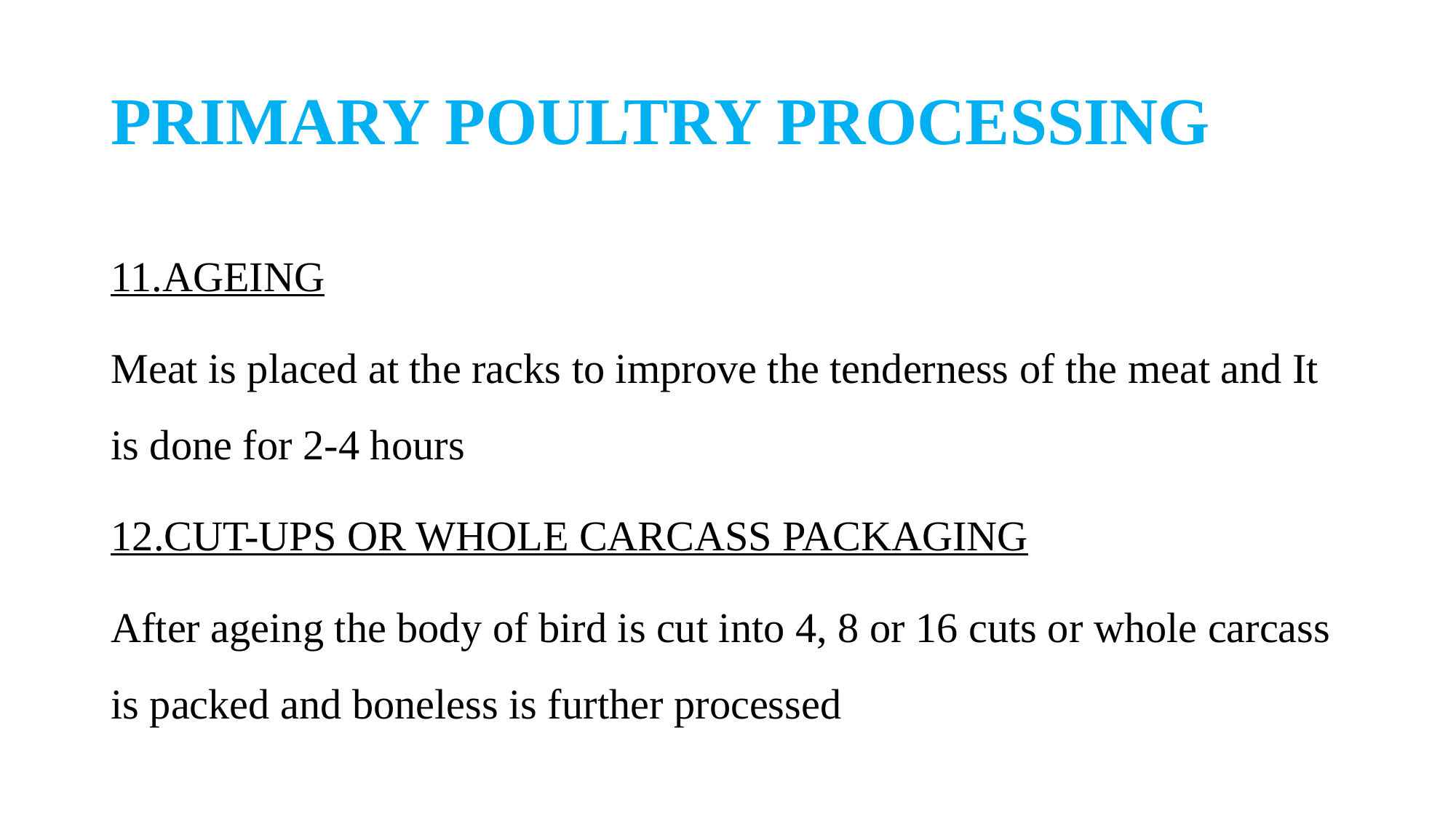

# PRIMARY POULTRY PROCESSING
11.AGEING
Meat is placed at the racks to improve the tenderness of the meat and It is done for 2-4 hours
12.CUT-UPS OR WHOLE CARCASS PACKAGING
After ageing the body of bird is cut into 4, 8 or 16 cuts or whole carcass is packed and boneless is further processed